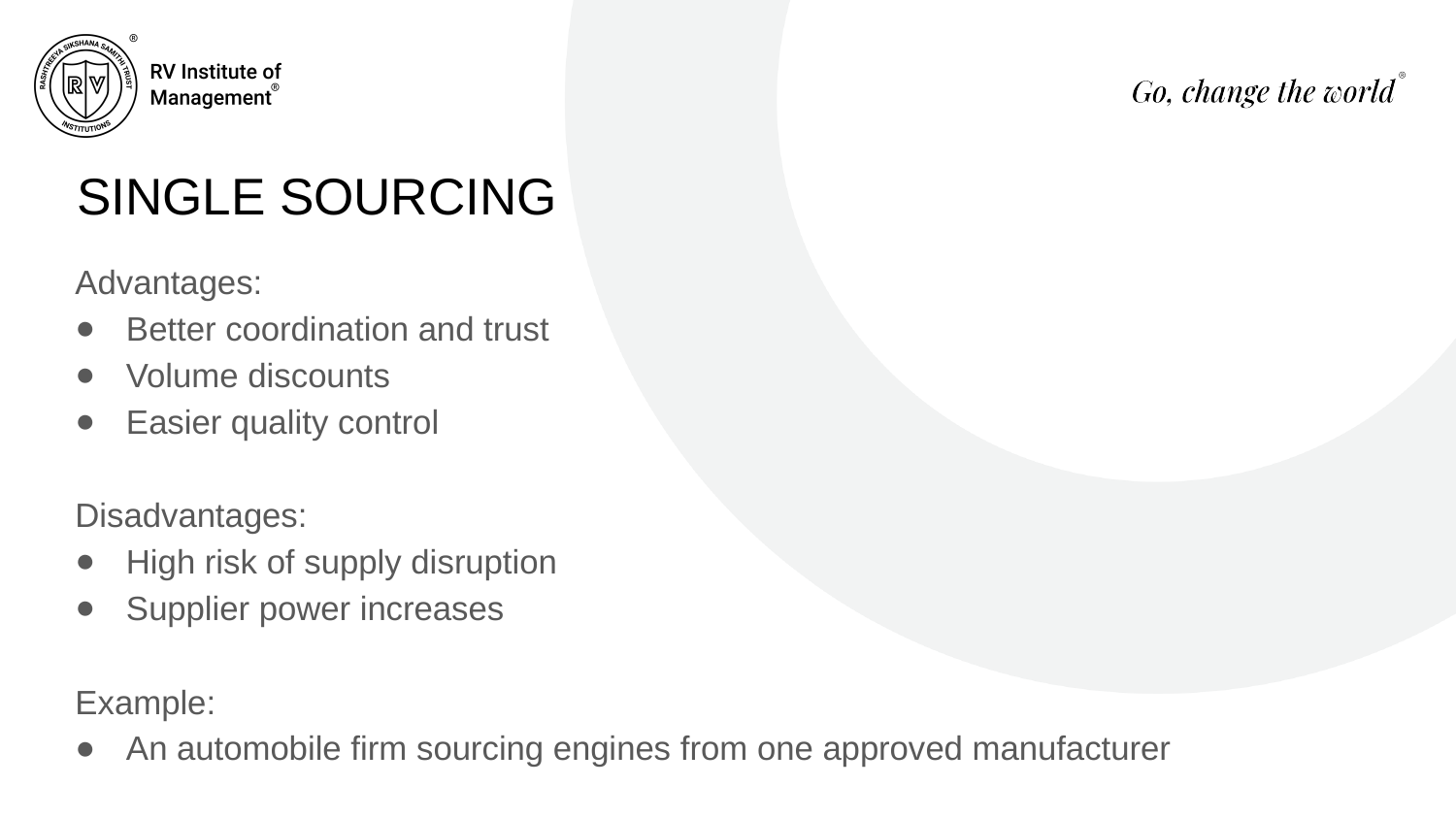

# SINGLE SOURCING
Advantages:
Better coordination and trust
Volume discounts
Easier quality control

Disadvantages:
High risk of supply disruption
Supplier power increases

Example:
An automobile firm sourcing engines from one approved manufacturer